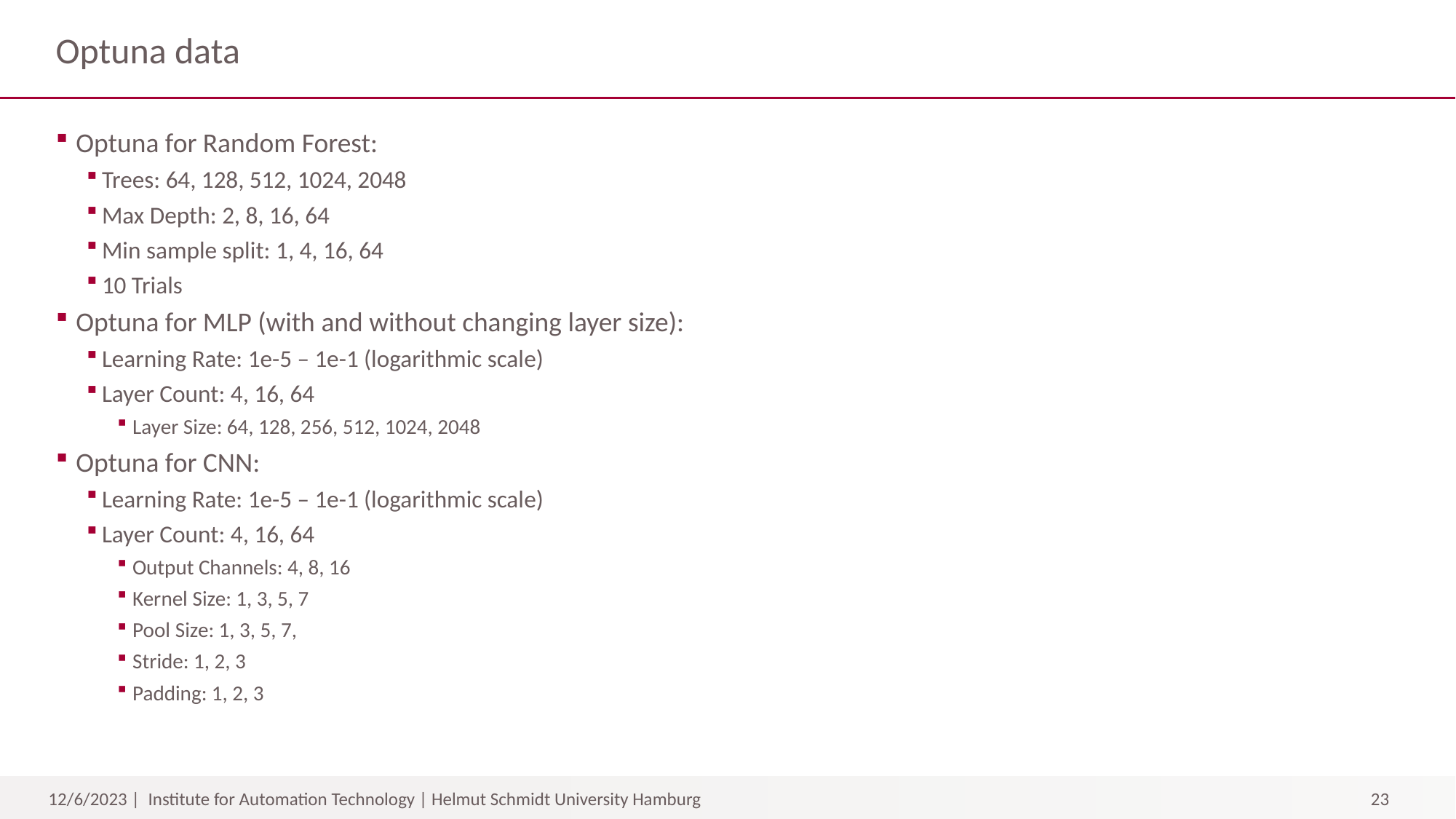

# Optuna data
Optuna for Random Forest:
Trees: 64, 128, 512, 1024, 2048
Max Depth: 2, 8, 16, 64
Min sample split: 1, 4, 16, 64
10 Trials
Optuna for MLP (with and without changing layer size):
Learning Rate: 1e-5 – 1e-1 (logarithmic scale)
Layer Count: 4, 16, 64
Layer Size: 64, 128, 256, 512, 1024, 2048
Optuna for CNN:
Learning Rate: 1e-5 – 1e-1 (logarithmic scale)
Layer Count: 4, 16, 64
Output Channels: 4, 8, 16
Kernel Size: 1, 3, 5, 7
Pool Size: 1, 3, 5, 7,
Stride: 1, 2, 3
Padding: 1, 2, 3